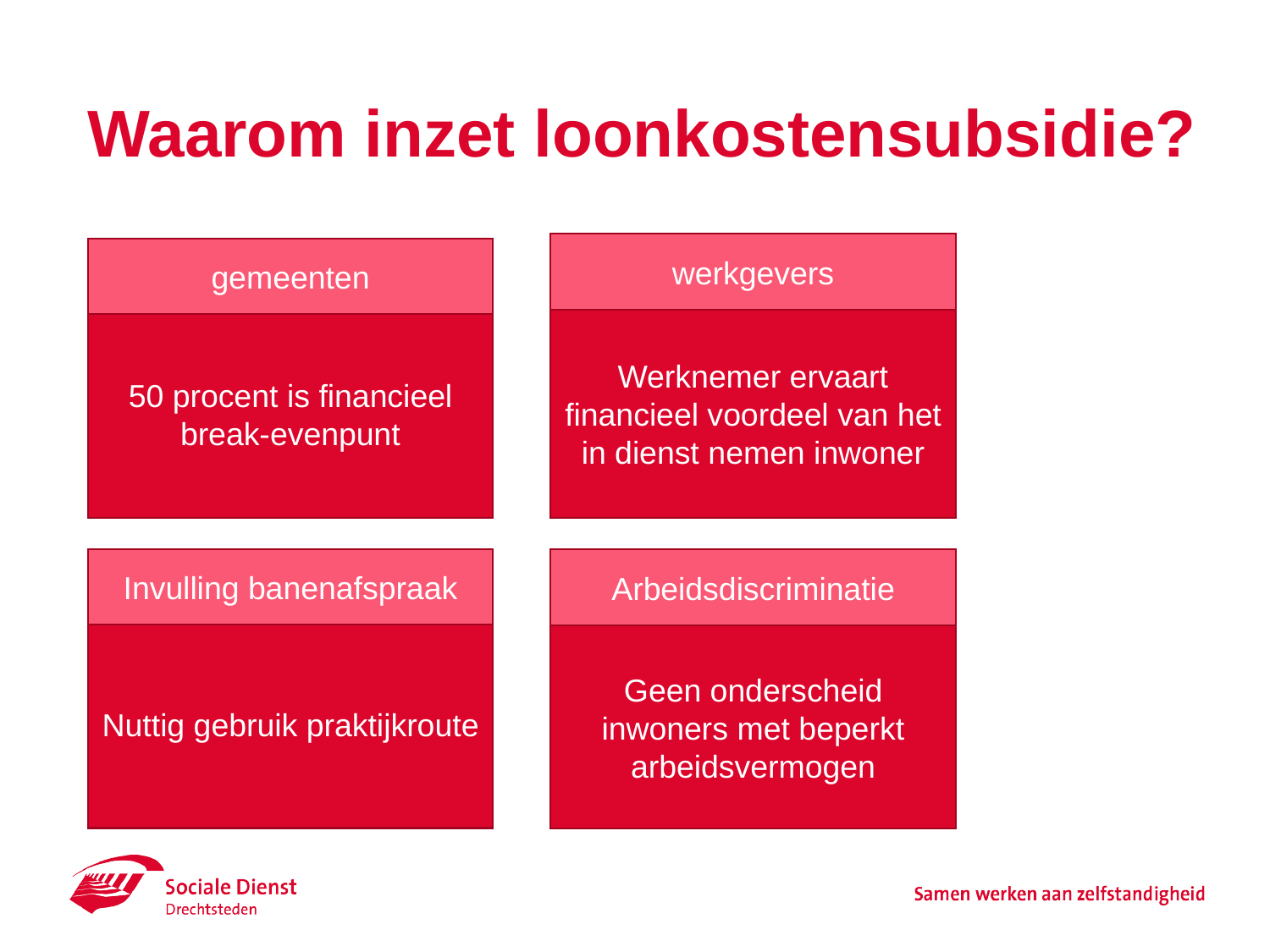

# Waarom inzet loonkostensubsidie?
werkgevers
gemeenten
50 procent is financieel break-evenpunt
Werknemer ervaart financieel voordeel van het in dienst nemen inwoner
Invulling banenafspraak
Arbeidsdiscriminatie
Nuttig gebruik praktijkroute
Geen onderscheid inwoners met beperkt arbeidsvermogen